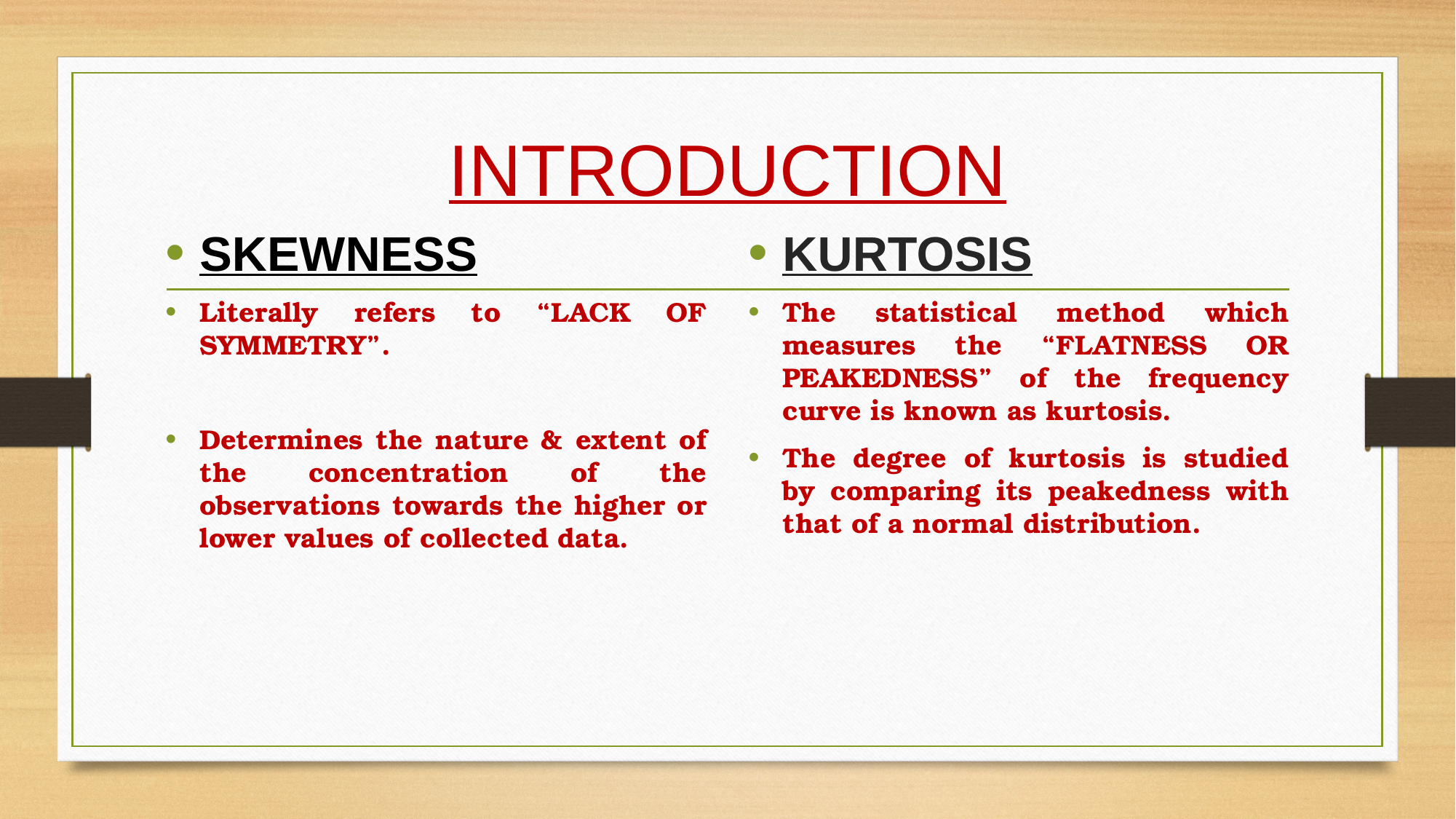

# INTRODUCTION
SKEWNESS
Literally refers to “LACK OF SYMMETRY”.

Determines the nature & extent of the concentration of the observations towards the higher or lower values of collected data.

KURTOSIS
The statistical method which measures the “FLATNESS OR PEAKEDNESS” of the frequency curve is known as kurtosis.
The degree of kurtosis is studied by comparing its peakedness with that of a normal distribution.